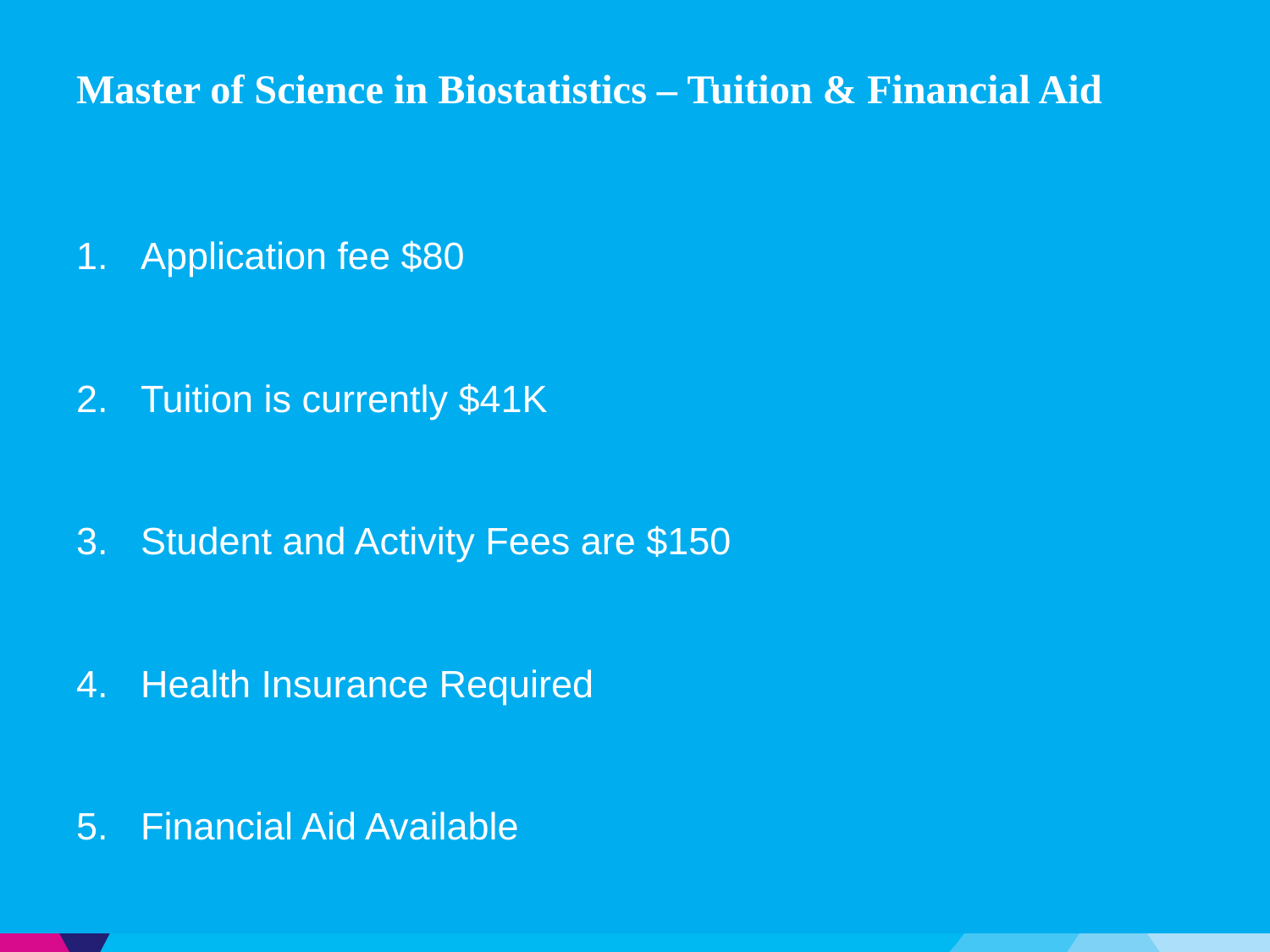

# Master of Science in Biostatistics – Tuition & Financial Aid
Application fee $80

Tuition is currently $41K

Student and Activity Fees are $150

Health Insurance Required

Financial Aid Available